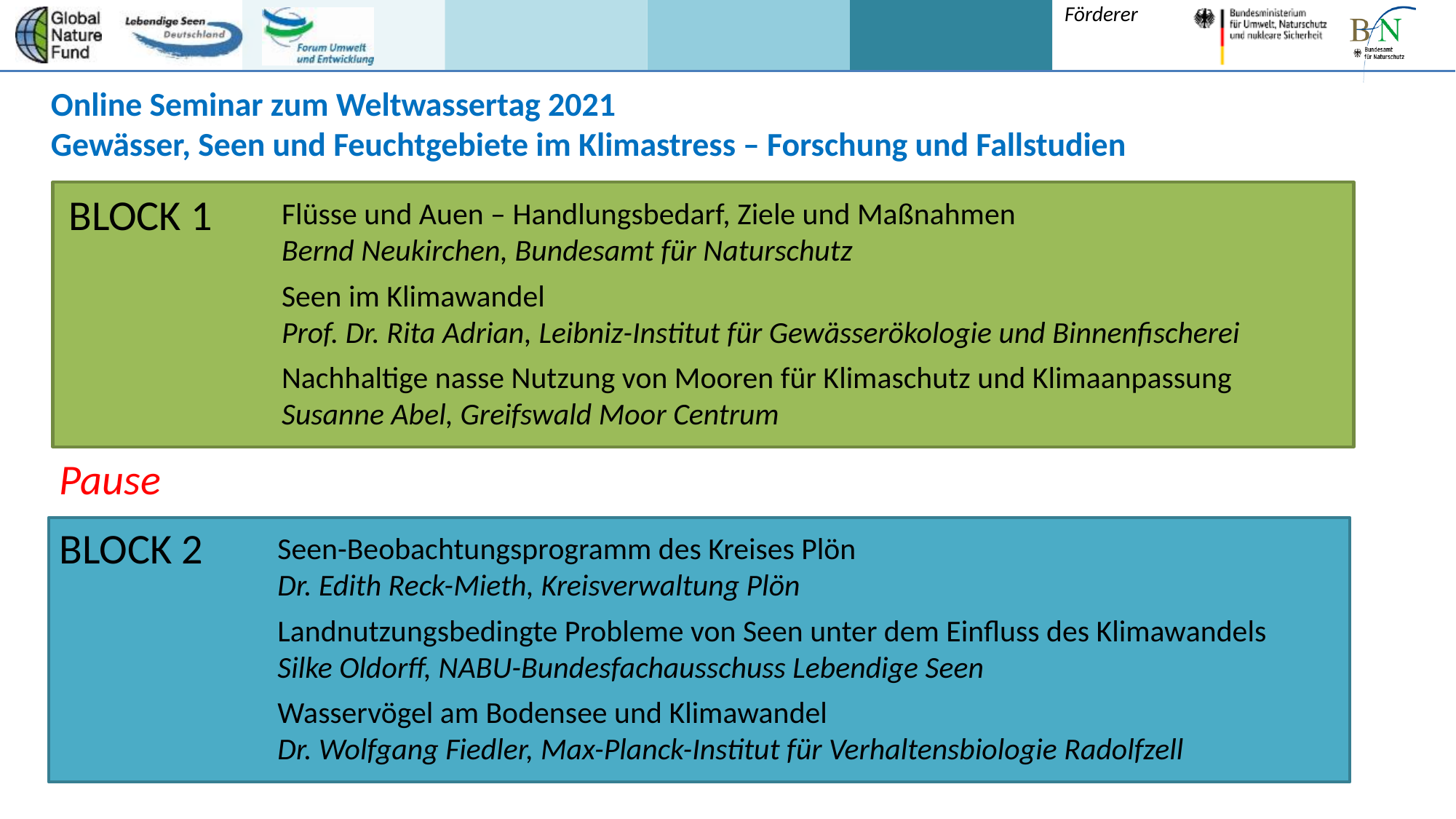

Online Seminar zum Weltwassertag 2021
Gewässer, Seen und Feuchtgebiete im Klimastress – Forschung und Fallstudien

BLOCK 1
Flüsse und Auen – Handlungsbedarf, Ziele und Maßnahmen
Bernd Neukirchen, Bundesamt für Naturschutz
Seen im Klimawandel
Prof. Dr. Rita Adrian, Leibniz-Institut für Gewässerökologie und Binnenfischerei
Nachhaltige nasse Nutzung von Mooren für Klimaschutz und Klimaanpassung
Susanne Abel, Greifswald Moor Centrum
Pause
BLOCK 2

Seen-Beobachtungsprogramm des Kreises Plön
Dr. Edith Reck-Mieth, Kreisverwaltung Plön
Landnutzungsbedingte Probleme von Seen unter dem Einfluss des Klimawandels
Silke Oldorff, NABU-Bundesfachausschuss Lebendige Seen
Wasservögel am Bodensee und Klimawandel
Dr. Wolfgang Fiedler, Max-Planck-Institut für Verhaltensbiologie Radolfzell